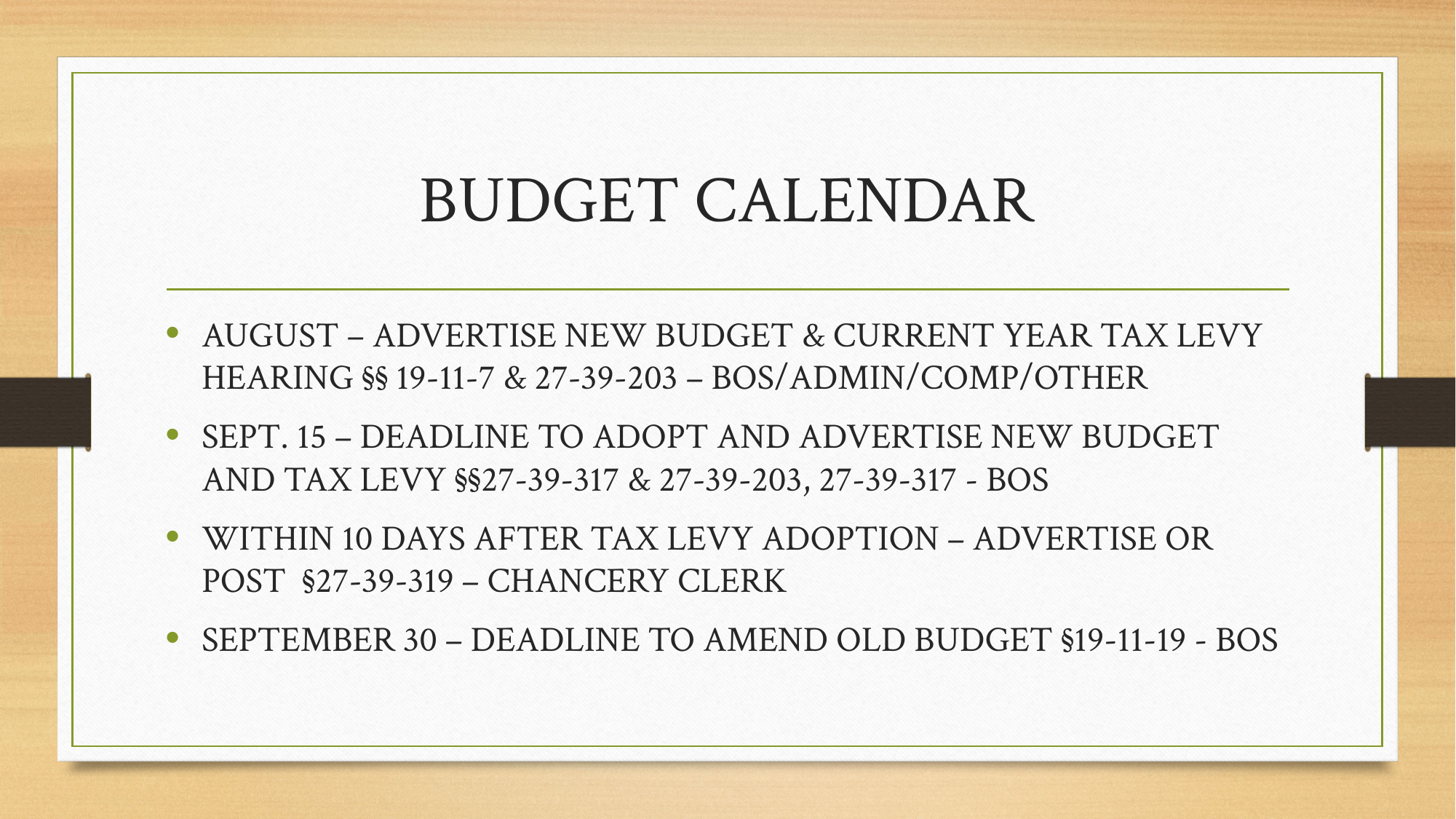

# BUDGET CALENDAR
AUGUST – ADVERTISE NEW BUDGET & CURRENT YEAR TAX LEVY HEARING §§ 19-11-7 & 27-39-203 – BOS/ADMIN/COMP/OTHER
SEPT. 15 – DEADLINE TO ADOPT AND ADVERTISE NEW BUDGET AND TAX LEVY §§27-39-317 & 27-39-203, 27-39-317 - BOS
WITHIN 10 DAYS AFTER TAX LEVY ADOPTION – ADVERTISE OR POST  §27-39-319 – CHANCERY CLERK
SEPTEMBER 30 – DEADLINE TO AMEND OLD BUDGET §19-11-19 - BOS